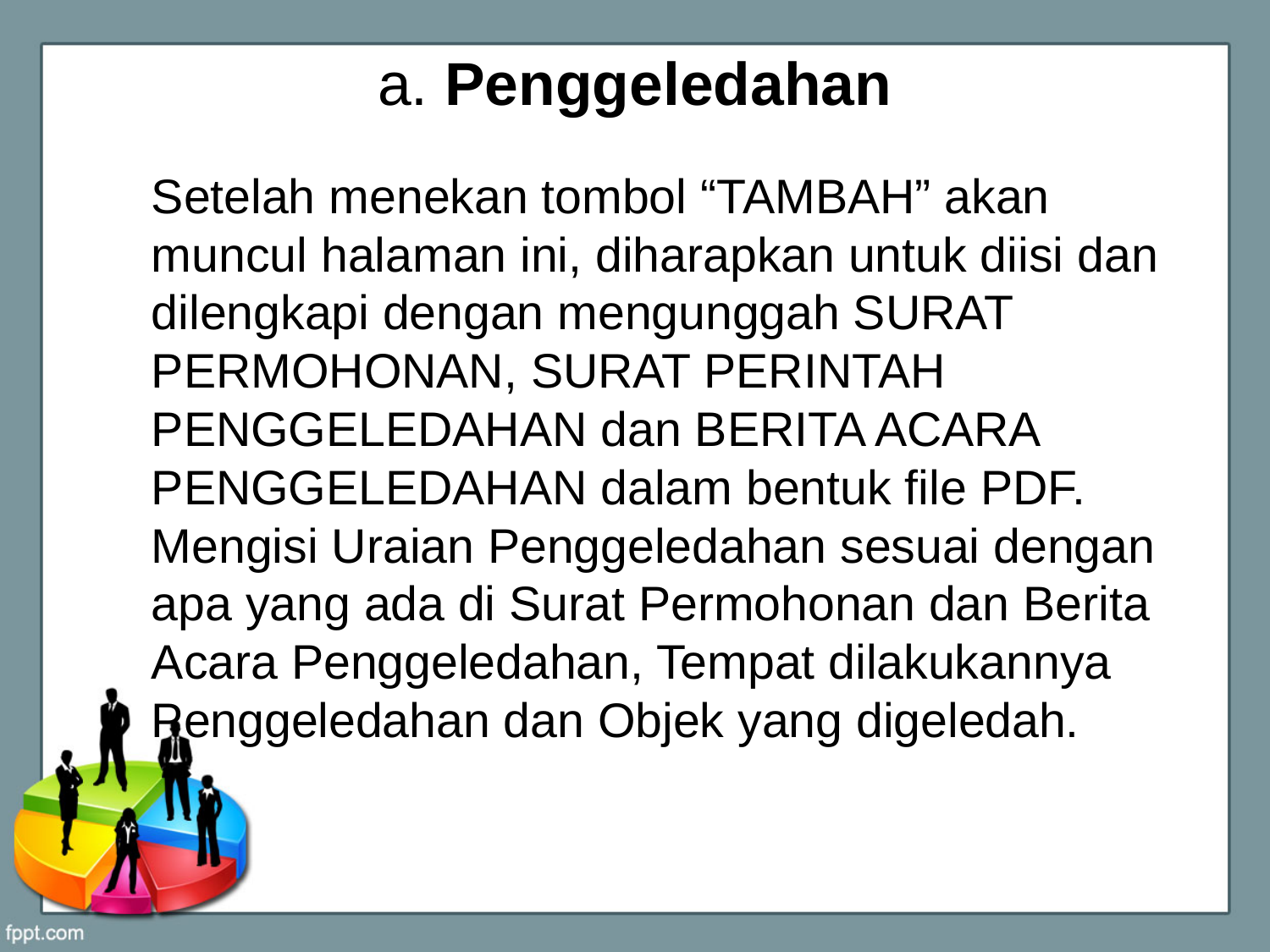

# a. Penggeledahan
Setelah menekan tombol “TAMBAH” akan muncul halaman ini, diharapkan untuk diisi dan dilengkapi dengan mengunggah SURAT PERMOHONAN, SURAT PERINTAH PENGGELEDAHAN dan BERITA ACARA PENGGELEDAHAN dalam bentuk file PDF. Mengisi Uraian Penggeledahan sesuai dengan apa yang ada di Surat Permohonan dan Berita Acara Penggeledahan, Tempat dilakukannya Penggeledahan dan Objek yang digeledah.